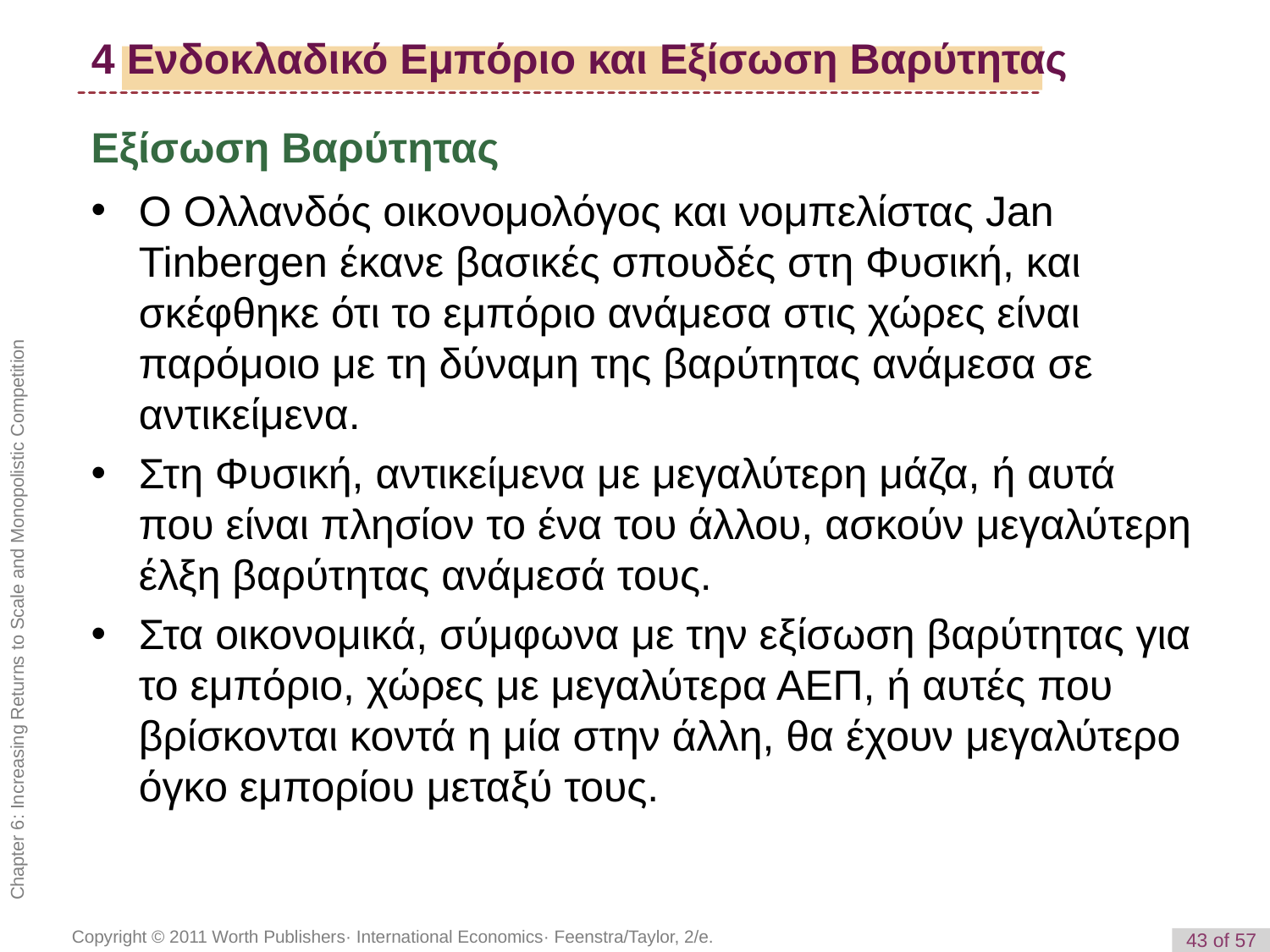

# 4 Ενδοκλαδικό Εμπόριο και Εξίσωση Βαρύτητας

Εξίσωση Βαρύτητας
Ο Ολλανδός οικονομολόγος και νομπελίστας Jan Tinbergen έκανε βασικές σπουδές στη Φυσική, και σκέφθηκε ότι το εμπόριο ανάμεσα στις χώρες είναι παρόμοιο με τη δύναμη της βαρύτητας ανάμεσα σε αντικείμενα.
Στη Φυσική, αντικείμενα με μεγαλύτερη μάζα, ή αυτά που είναι πλησίον το ένα του άλλου, ασκούν μεγαλύτερη έλξη βαρύτητας ανάμεσά τους.
Στα οικονομικά, σύμφωνα με την εξίσωση βαρύτητας για το εμπόριο, χώρες με μεγαλύτερα ΑΕΠ, ή αυτές που βρίσκονται κοντά η μία στην άλλη, θα έχουν μεγαλύτερο όγκο εμπορίου μεταξύ τους.